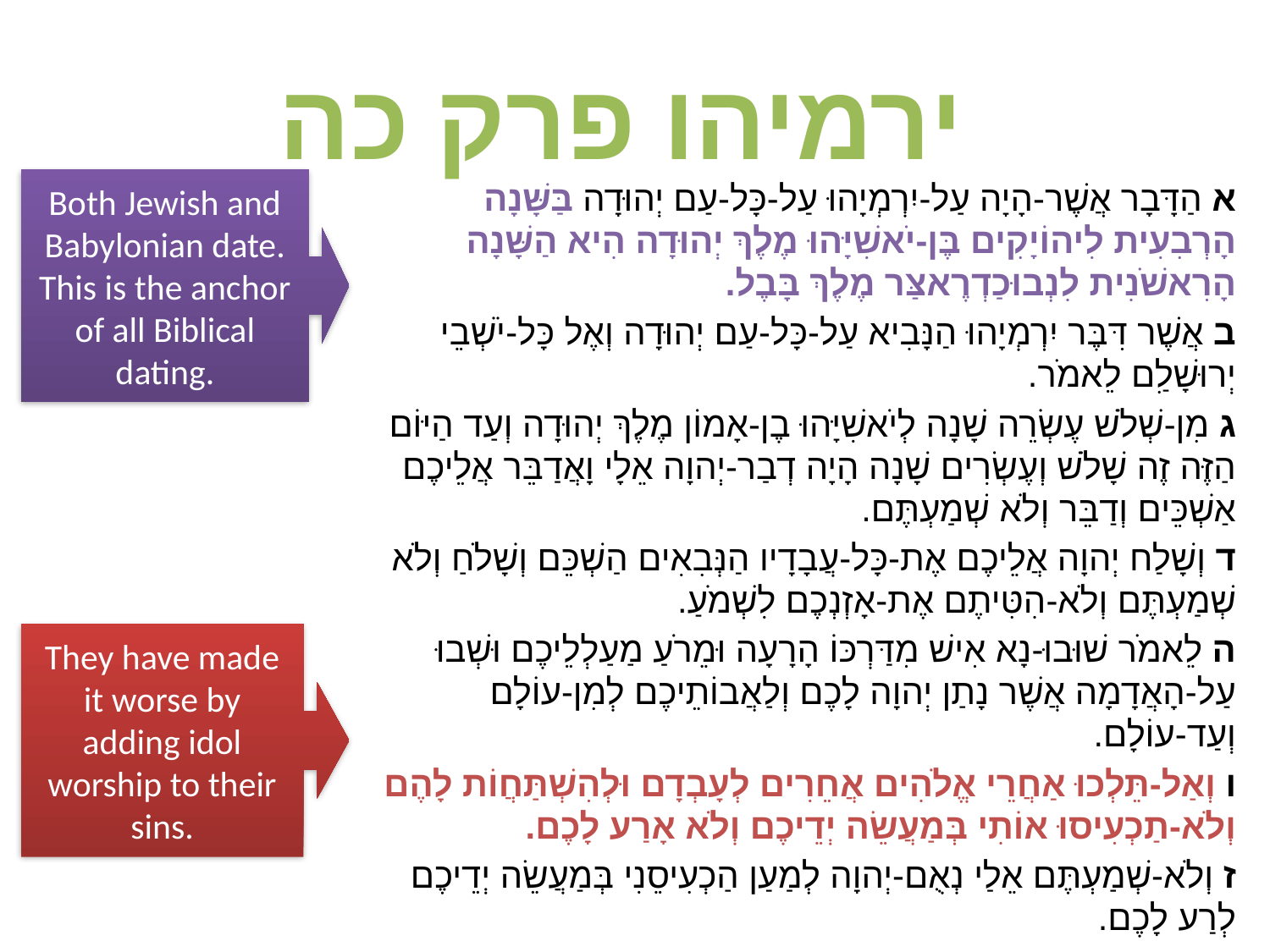

# ירמיהו פרק כה
Both Jewish and Babylonian date. This is the anchor of all Biblical dating.
א הַדָּבָר אֲשֶׁר-הָיָה עַל-יִרְמְיָהוּ עַל-כָּל-עַם יְהוּדָה בַּשָּׁנָה הָרְבִעִית לִיהוֹיָקִים בֶּן-יֹאשִׁיָּהוּ מֶלֶךְ יְהוּדָה הִיא הַשָּׁנָה הָרִאשֹׁנִית לִנְבוּכַדְרֶאצַּר מֶלֶךְ בָּבֶל.
ב אֲשֶׁר דִּבֶּר יִרְמְיָהוּ הַנָּבִיא עַל-כָּל-עַם יְהוּדָה וְאֶל כָּל-יֹשְׁבֵי יְרוּשָׁלִַם לֵאמֹר.
ג מִן-שְׁלֹשׁ עֶשְׂרֵה שָׁנָה לְיֹאשִׁיָּהוּ בֶן-אָמוֹן מֶלֶךְ יְהוּדָה וְעַד הַיּוֹם הַזֶּה זֶה שָׁלֹשׁ וְעֶשְׂרִים שָׁנָה הָיָה דְבַר-יְהוָה אֵלָי וָאֲדַבֵּר אֲלֵיכֶם אַשְׁכֵּים וְדַבֵּר וְלֹא שְׁמַעְתֶּם.
ד וְשָׁלַח יְהוָה אֲלֵיכֶם אֶת-כָּל-עֲבָדָיו הַנְּבִאִים הַשְׁכֵּם וְשָׁלֹחַ וְלֹא שְׁמַעְתֶּם וְלֹא-הִטִּיתֶם אֶת-אָזְנְכֶם לִשְׁמֹעַ.
ה לֵאמֹר שׁוּבוּ-נָא אִישׁ מִדַּרְכּוֹ הָרָעָה וּמֵרֹעַ מַעַלְלֵיכֶם וּשְׁבוּ עַל-הָאֲדָמָה אֲשֶׁר נָתַן יְהוָה לָכֶם וְלַאֲבוֹתֵיכֶם לְמִן-עוֹלָם וְעַד-עוֹלָם.
ו וְאַל-תֵּלְכוּ אַחֲרֵי אֱלֹהִים אֲחֵרִים לְעָבְדָם וּלְהִשְׁתַּחֲו‍ֹת לָהֶם וְלֹא-תַכְעִיסוּ אוֹתִי בְּמַעֲשֵׂה יְדֵיכֶם וְלֹא אָרַע לָכֶם.
ז וְלֹא-שְׁמַעְתֶּם אֵלַי נְאֻם-יְהוָה לְמַעַן הַכְעִיסֵנִי בְּמַעֲשֵׂה יְדֵיכֶם לְרַע לָכֶם.
They have made it worse by adding idol worship to their sins.